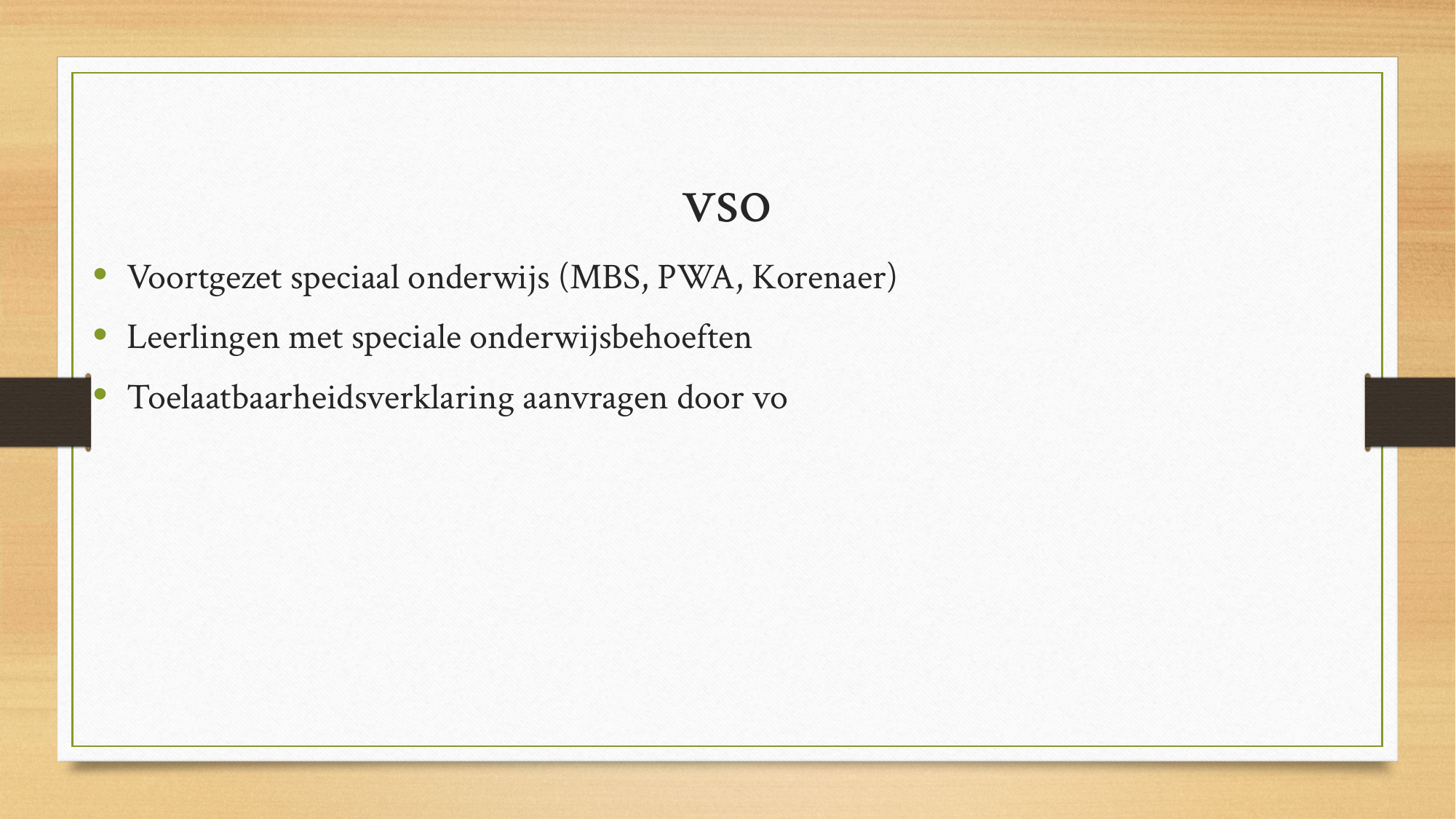

# vso
Voortgezet speciaal onderwijs (MBS, PWA, Korenaer)
Leerlingen met speciale onderwijsbehoeften
Toelaatbaarheidsverklaring aanvragen door vo